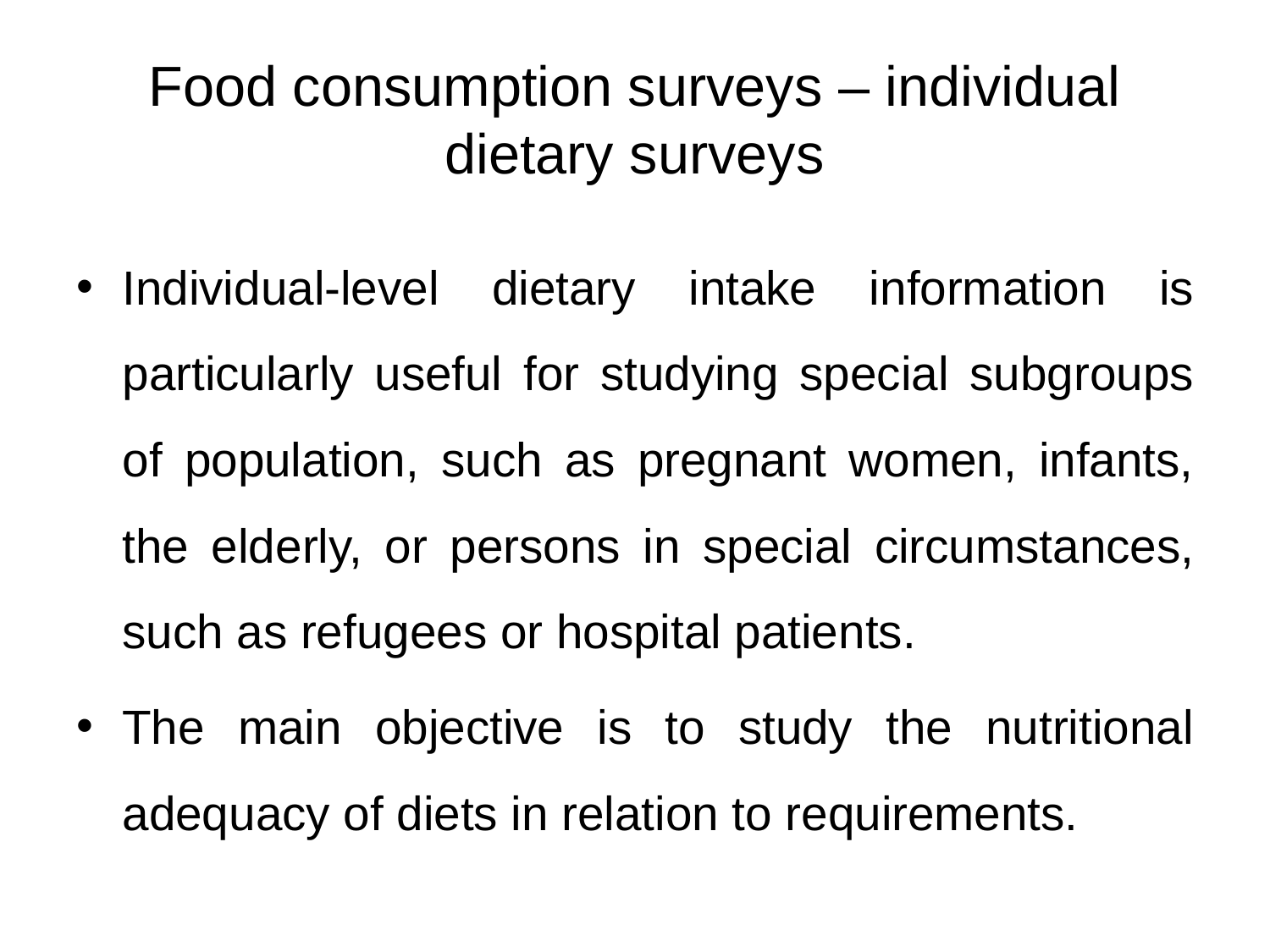

# Food consumption surveys – individual dietary surveys
Individual-level dietary intake information is particularly useful for studying special subgroups of population, such as pregnant women, infants, the elderly, or persons in special circumstances, such as refugees or hospital patients.
The main objective is to study the nutritional adequacy of diets in relation to requirements.